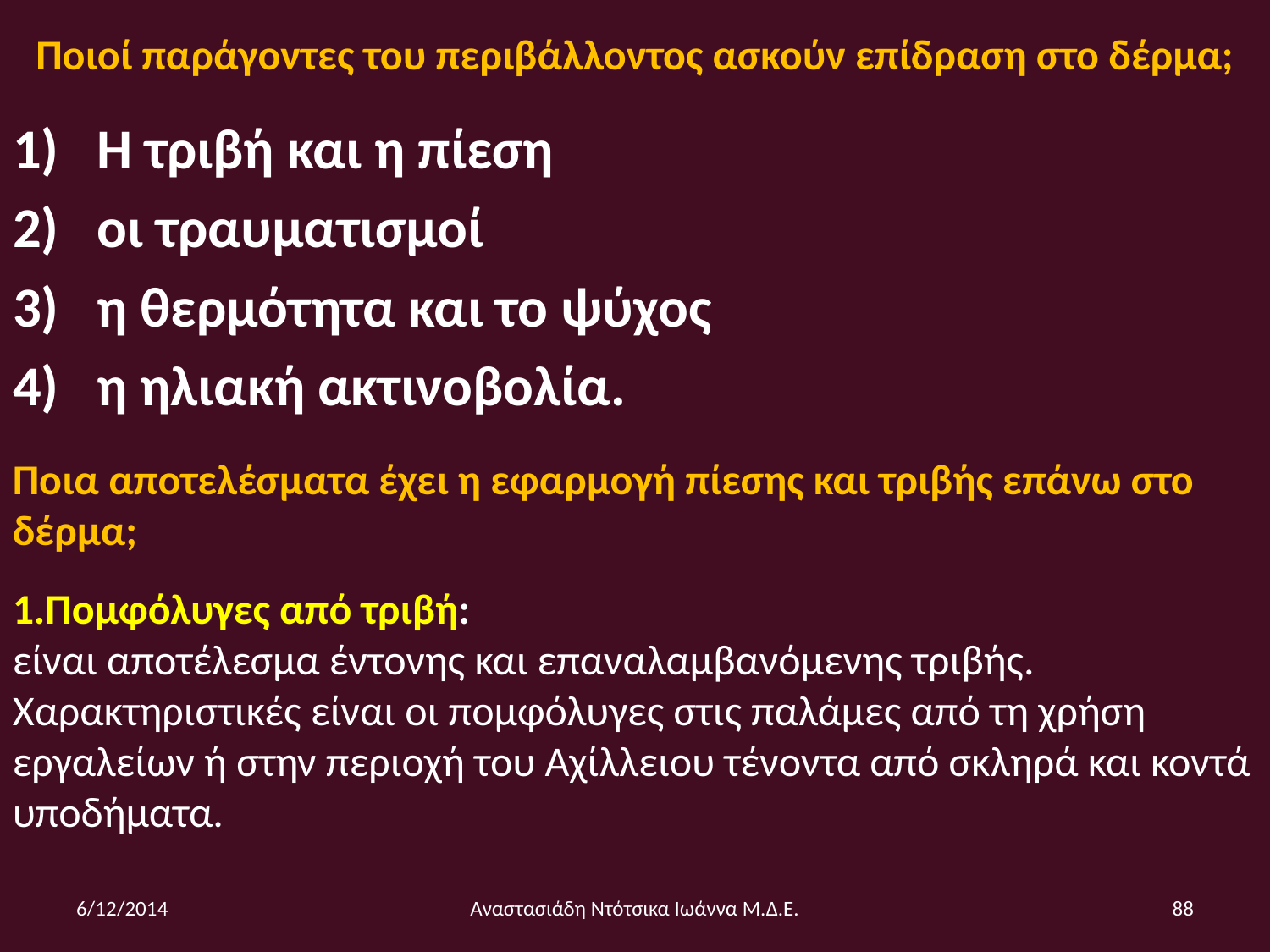

# Ποιοί παράγοντες του περιβάλλοντος ασκούν επίδραση στο δέρμα;
1)   Η τριβή και η πίεση
2)   οι τραυματισμοί
3)   η θερμότητα και το ψύχος
4)   η ηλιακή ακτινοβολία.

Ποια αποτελέσματα έχει η εφαρμογή πίεσης και τριβής επάνω στο δέρμα;
1.Πομφόλυγες από τριβή:
είναι αποτέλεσμα έντονης και επαναλαμβανόμενης τριβής. Χαρακτηριστικές είναι οι πομφόλυγες στις παλάμες από τη χρήση εργαλείων ή στην περιοχή του Αχίλλειου τένοντα από σκληρά και κοντά υποδήματα.
6/12/2014
Αναστασιάδη Ντότσικα Ιωάννα Μ.Δ.Ε.
88